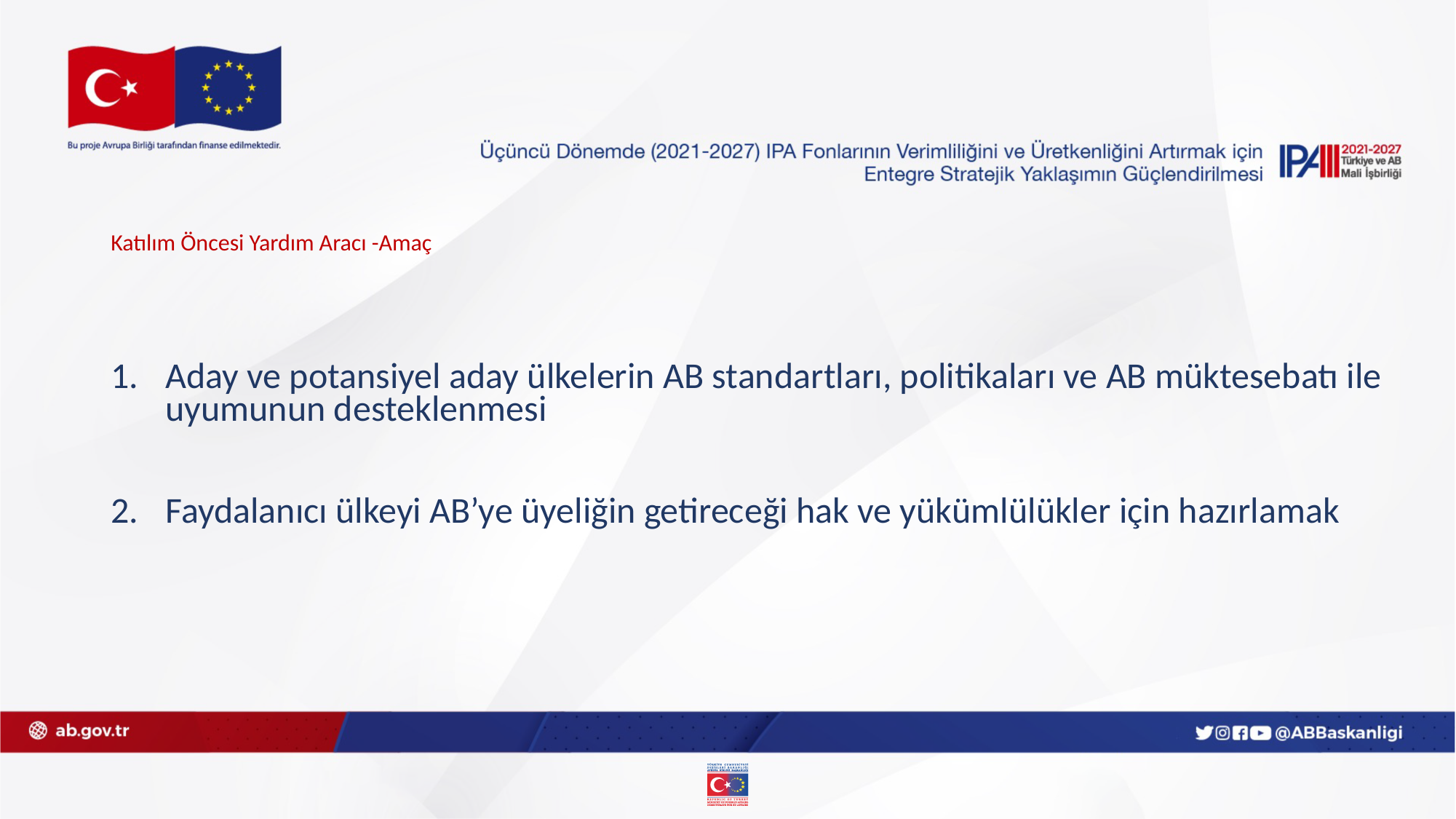

# Katılım Öncesi Yardım Aracı -Amaç

Aday ve potansiyel aday ülkelerin AB standartları, politikaları ve AB müktesebatı ile uyumunun desteklenmesi

Faydalanıcı ülkeyi AB’ye üyeliğin getireceği hak ve yükümlülükler için hazırlamak